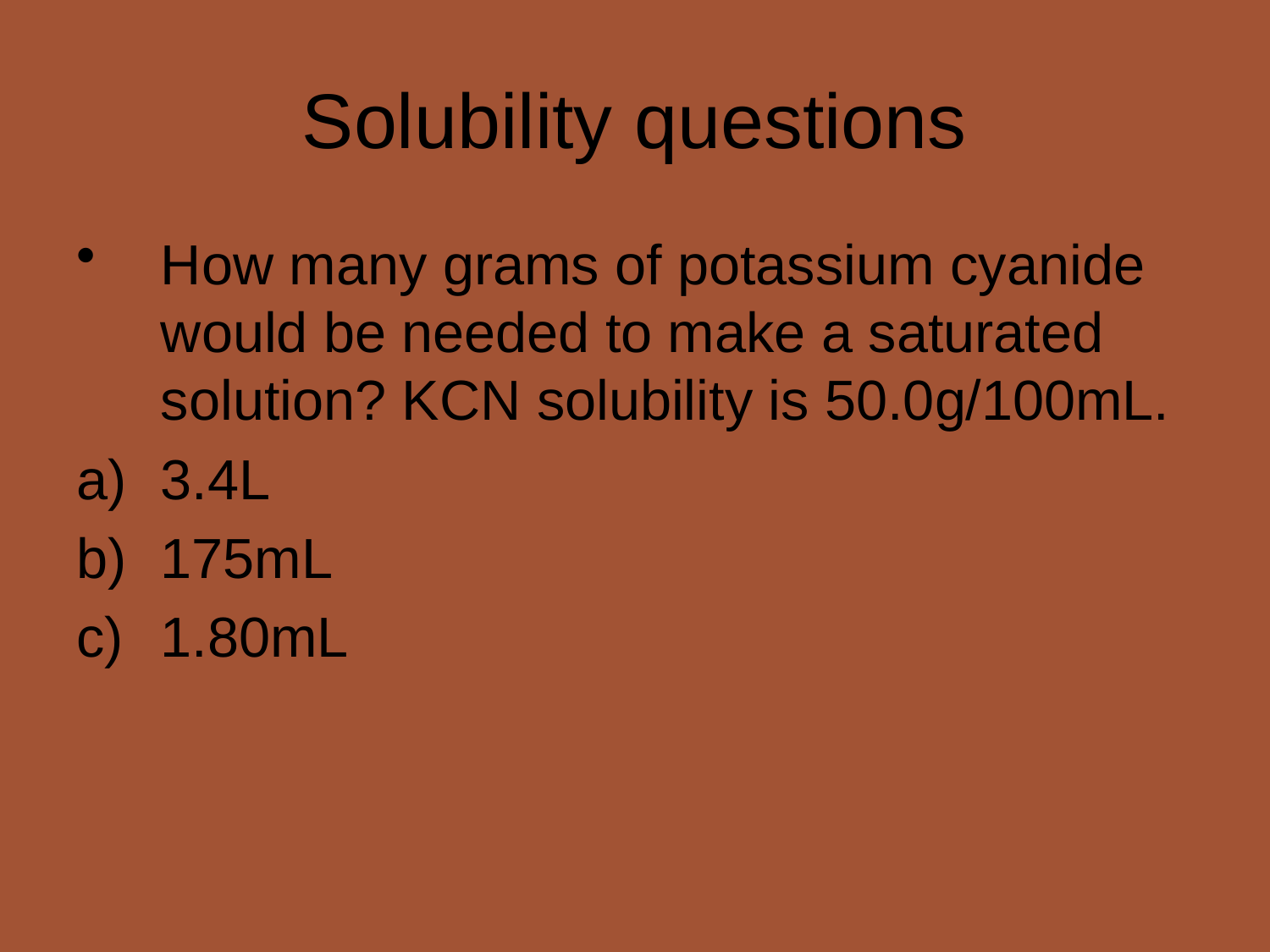

# Solubility questions
How many grams of potassium cyanide would be needed to make a saturated solution? KCN solubility is 50.0g/100mL.
3.4L
175mL
1.80mL